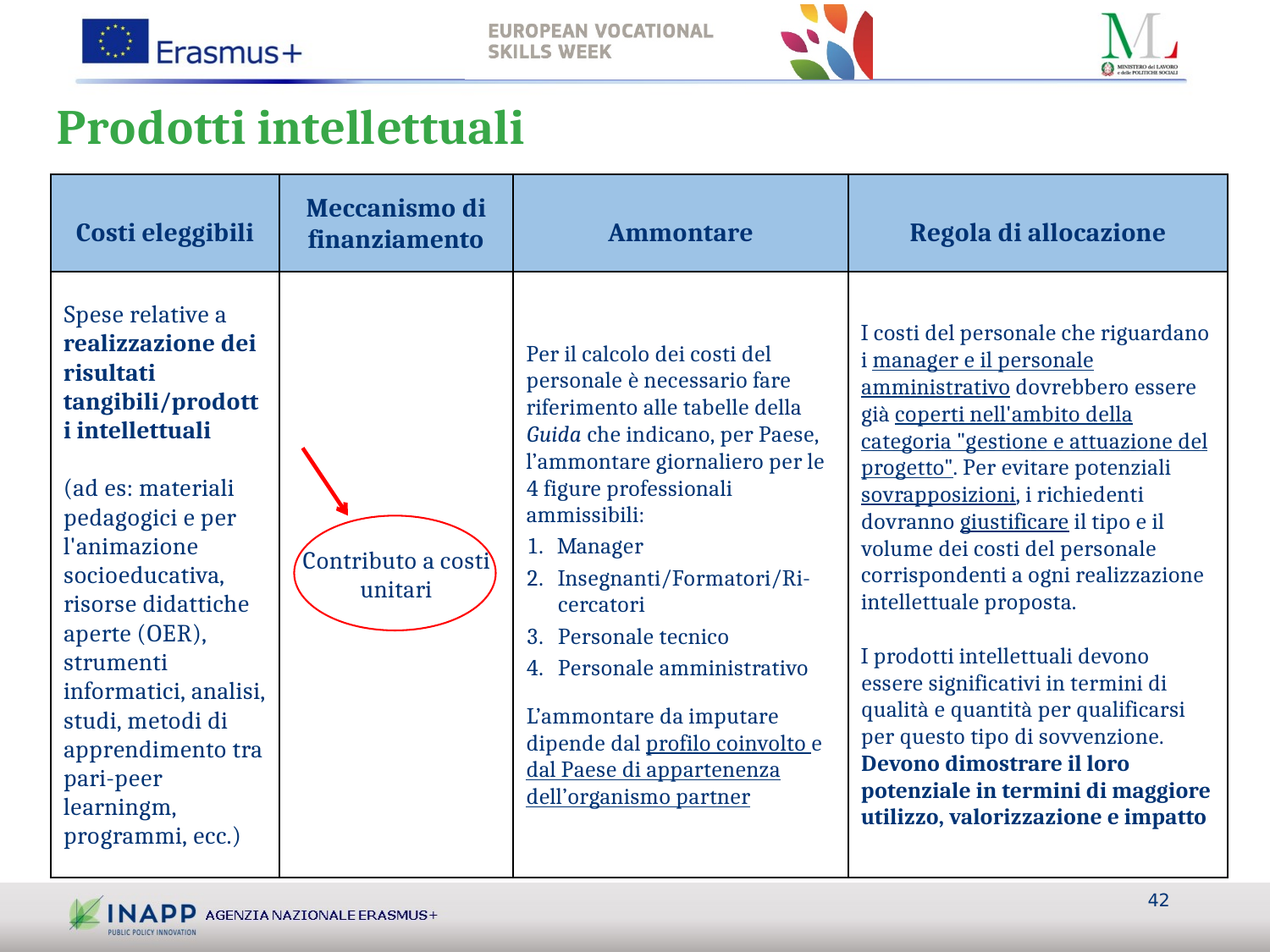

# Prodotti intellettuali
| Costi eleggibili | Meccanismo di finanziamento | Ammontare | Regola di allocazione |
| --- | --- | --- | --- |
| Spese relative a realizzazione dei risultati tangibili/prodotti intellettuali (ad es: materiali pedagogici e per l'animazione socioeducativa, risorse didattiche aperte (OER), strumenti informatici, analisi, studi, metodi di apprendimento tra pari-peer learningm, programmi, ecc.) | Contributo a costi unitari | Per il calcolo dei costi del personale è necessario fare riferimento alle tabelle della Guida che indicano, per Paese, l’ammontare giornaliero per le 4 figure professionali ammissibili: Manager Insegnanti/Formatori/Ri-cercatori Personale tecnico Personale amministrativo L’ammontare da imputare dipende dal profilo coinvolto e dal Paese di appartenenza dell’organismo partner | I costi del personale che riguardano i manager e il personale amministrativo dovrebbero essere già coperti nell'ambito della categoria "gestione e attuazione del progetto". Per evitare potenziali sovrapposizioni, i richiedenti dovranno giustificare il tipo e il volume dei costi del personale corrispondenti a ogni realizzazione intellettuale proposta. I prodotti intellettuali devono essere significativi in termini di qualità e quantità per qualificarsi per questo tipo di sovvenzione. Devono dimostrare il loro potenziale in termini di maggiore utilizzo, valorizzazione e impatto |

42